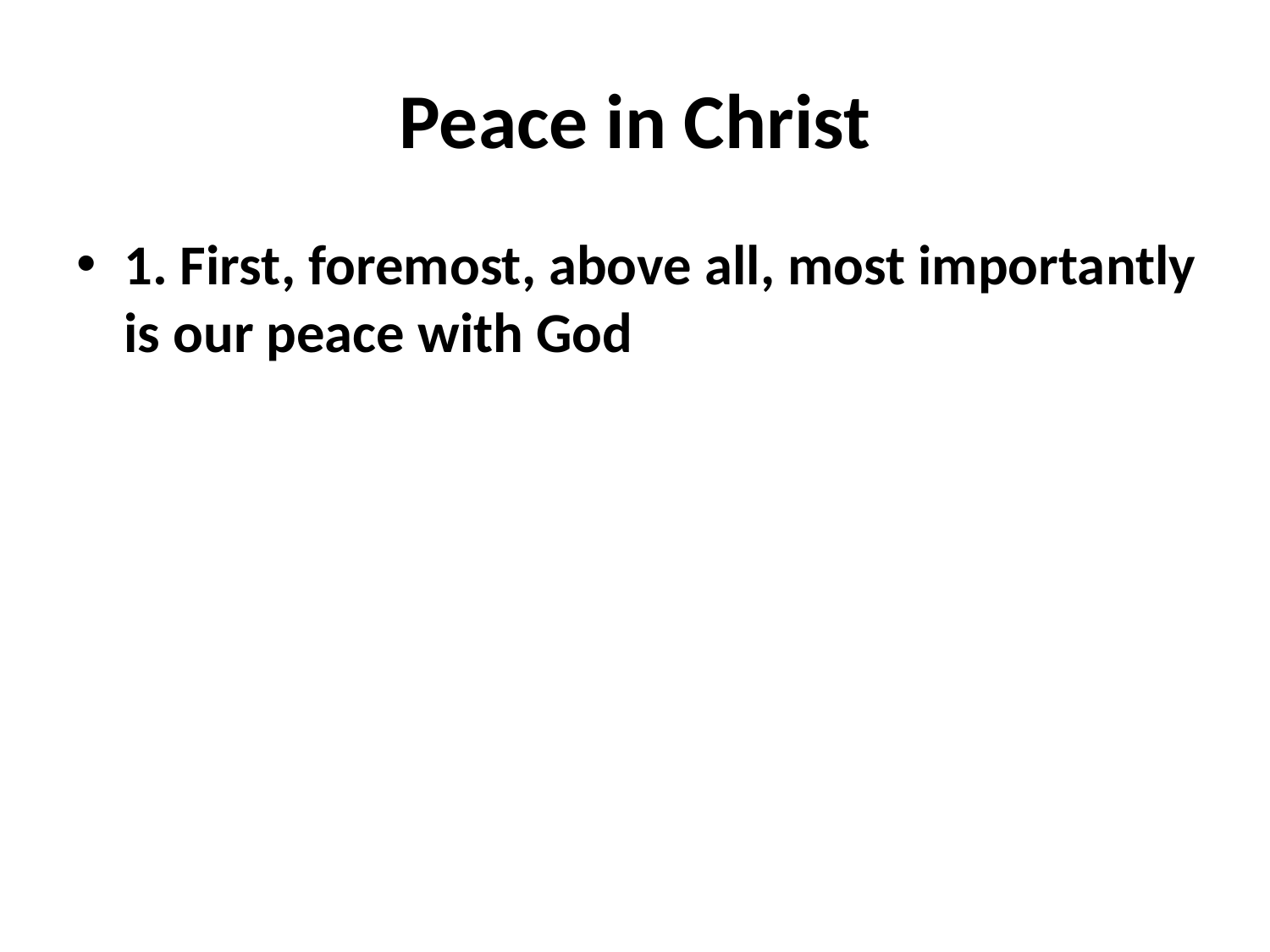

# Peace in Christ
1. First, foremost, above all, most importantly is our peace with God